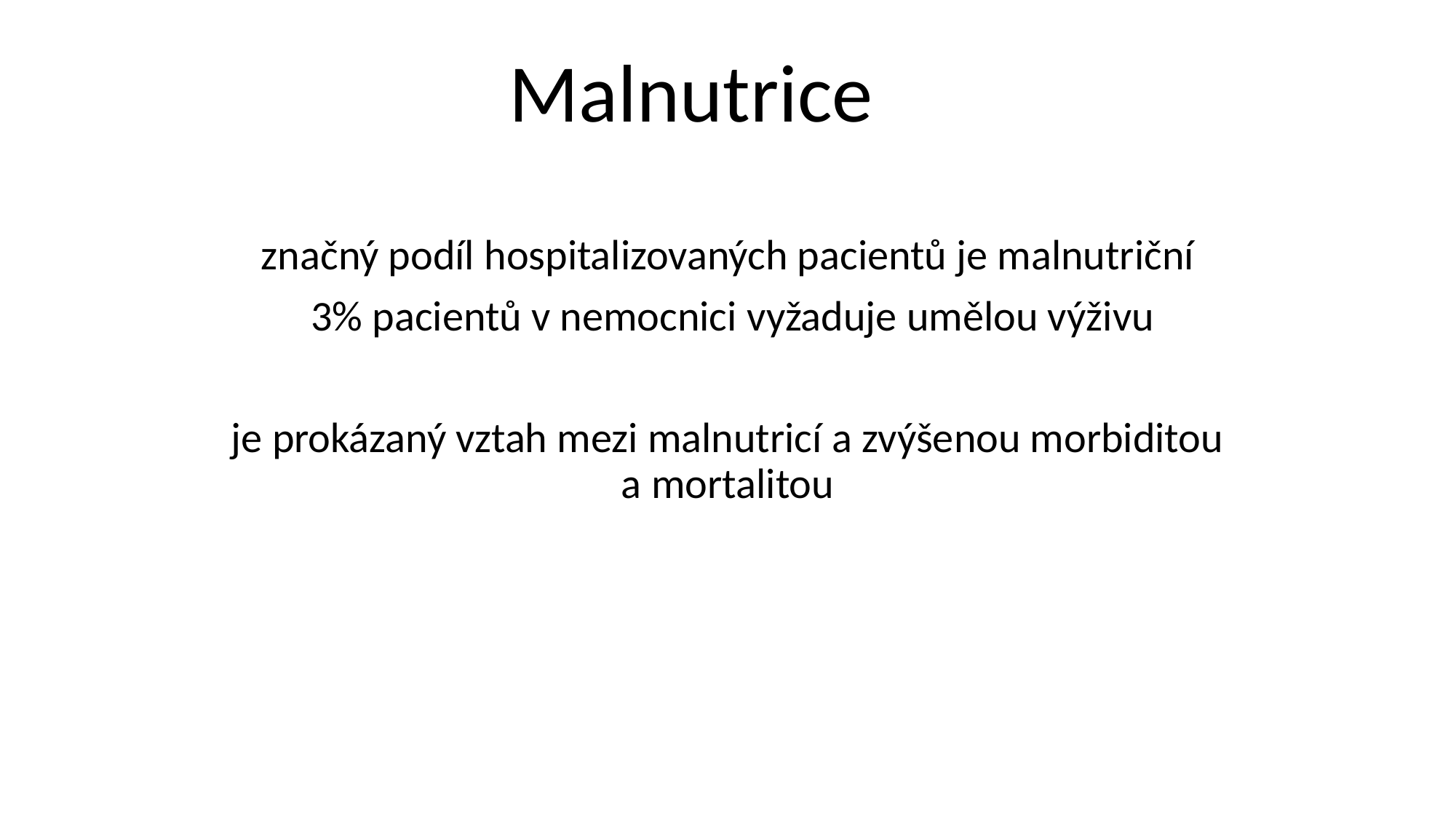

# Malnutrice
značný podíl hospitalizovaných pacientů je malnutriční
 3% pacientů v nemocnici vyžaduje umělou výživu

je prokázaný vztah mezi malnutricí a zvýšenou morbiditou a mortalitou